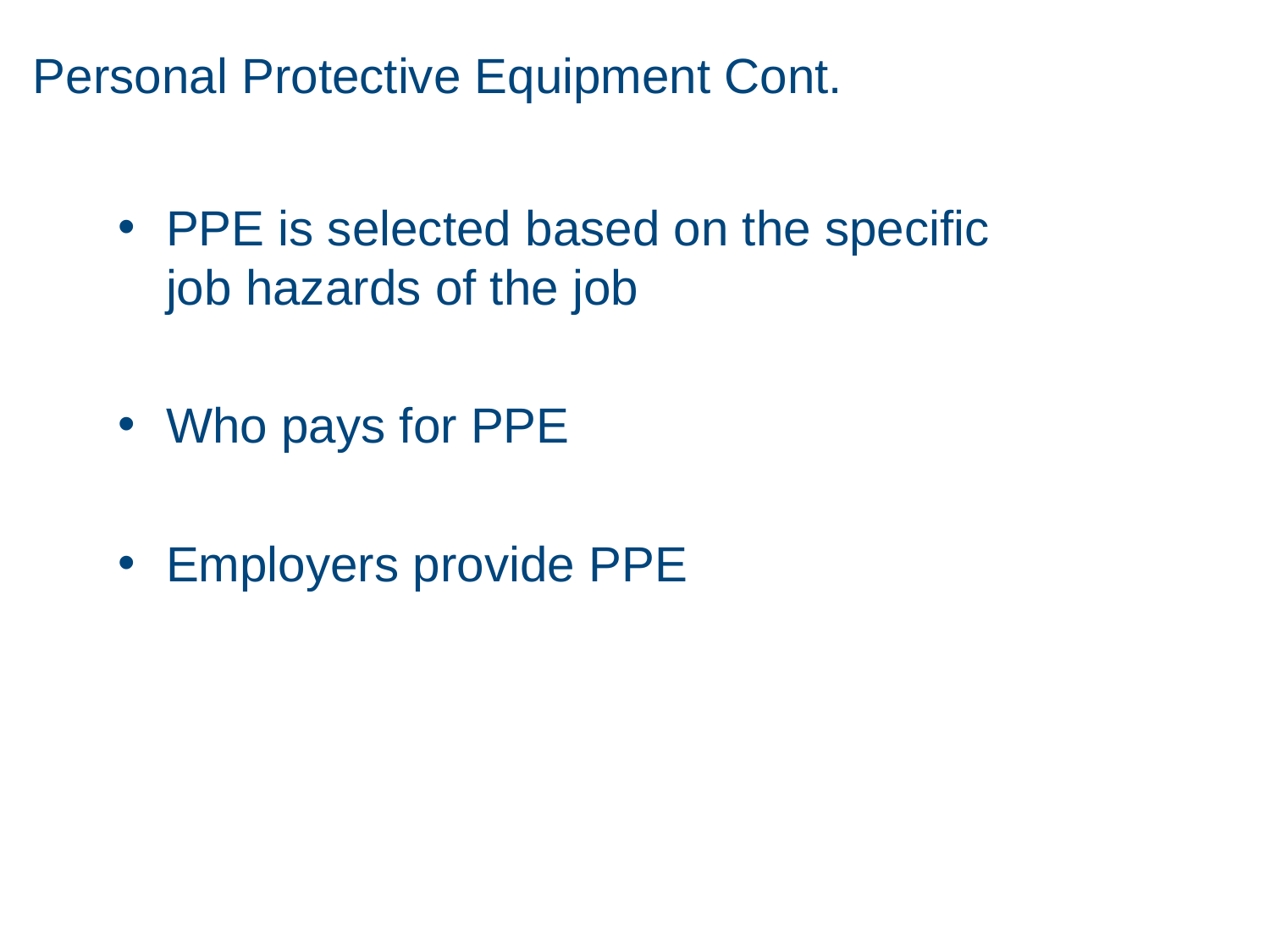

# Personal Protective Equipment Cont.
PPE is selected based on the specific job hazards of the job

Who pays for PPE

Employers provide PPE

5